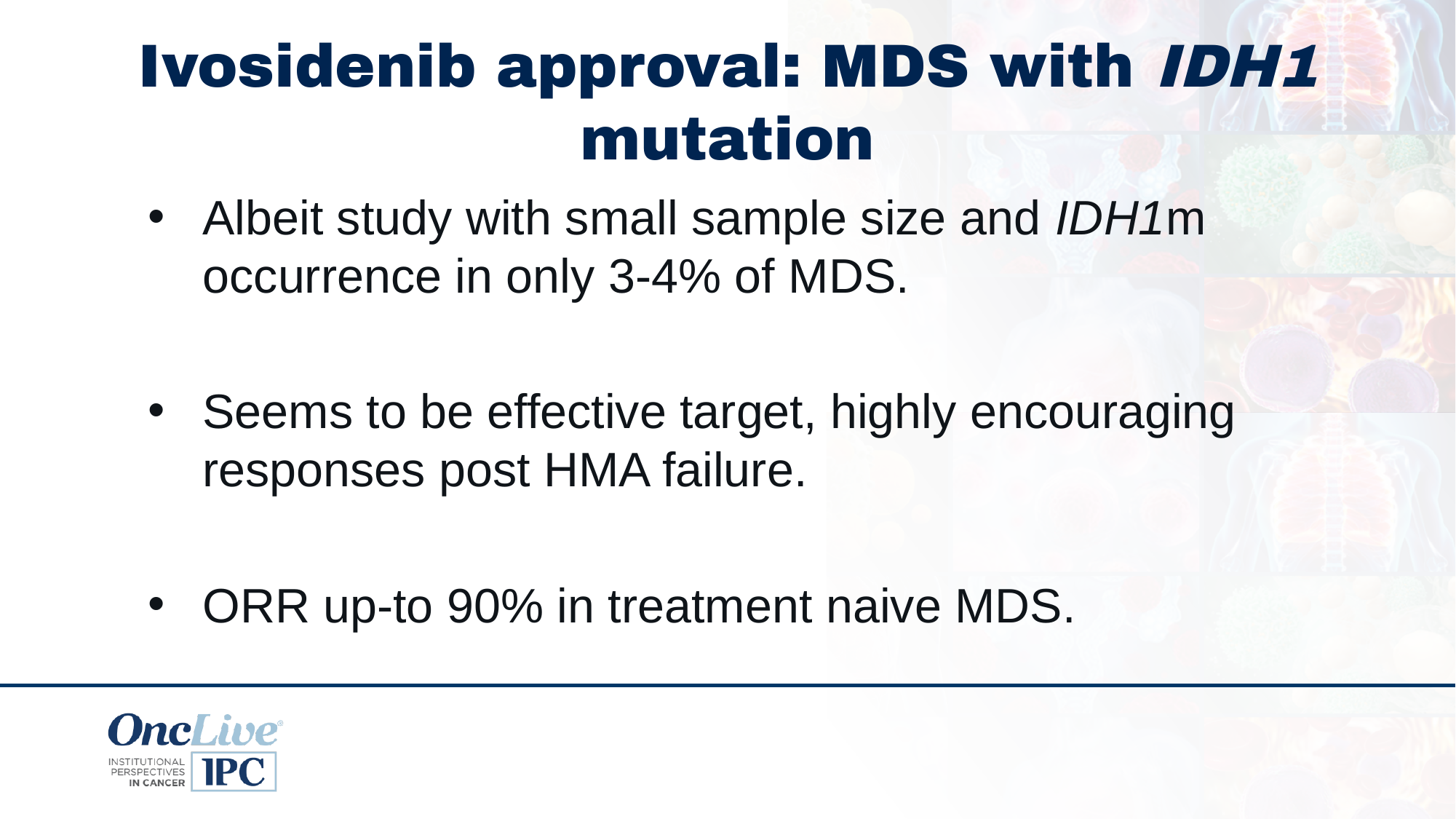

# Ivosidenib approval: MDS with IDH1 mutation
Albeit study with small sample size and IDH1m occurrence in only 3-4% of MDS.

Seems to be effective target, highly encouraging responses post HMA failure.

ORR up-to 90% in treatment naive MDS.